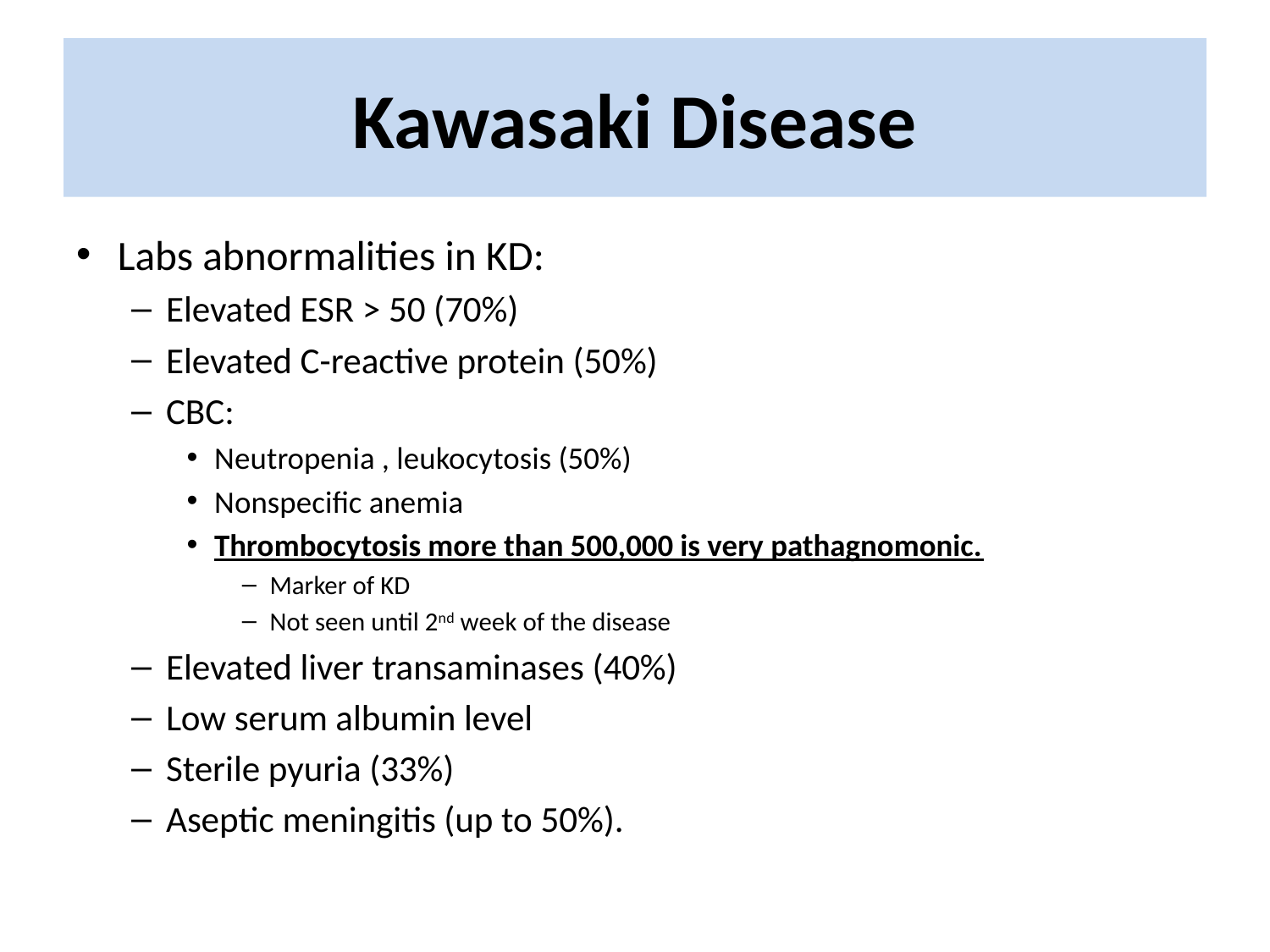

# Kawasaki Disease
Labs abnormalities in KD:
Elevated ESR > 50 (70%)
Elevated C-reactive protein (50%)
CBC:
Neutropenia , leukocytosis (50%)
Nonspecific anemia
Thrombocytosis more than 500,000 is very pathagnomonic.
Marker of KD
Not seen until 2nd week of the disease
Elevated liver transaminases (40%)
Low serum albumin level
Sterile pyuria (33%)
Aseptic meningitis (up to 50%).